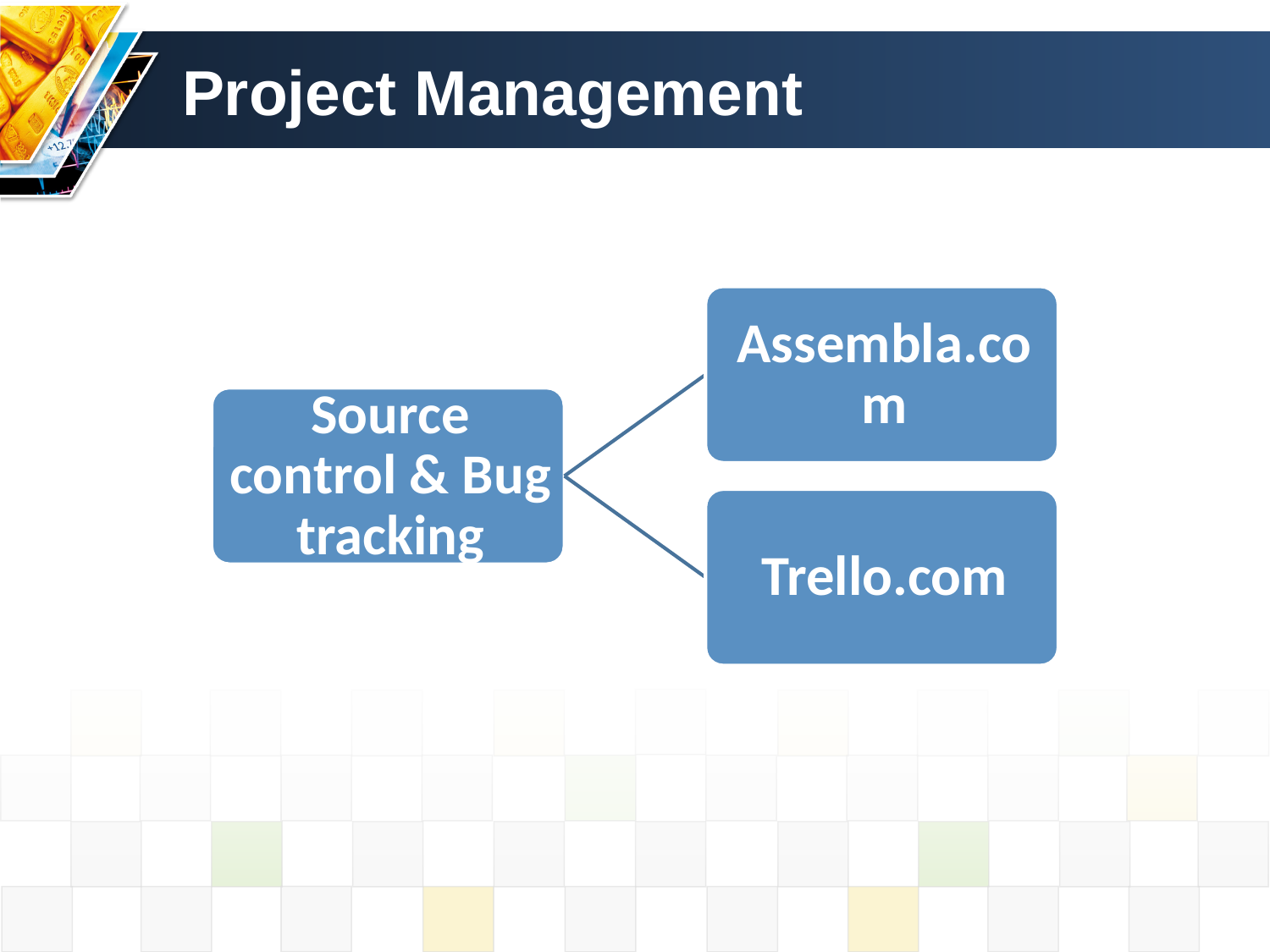

# Project Management
Source control & Bug tracking

Assembla.com

Trello.com